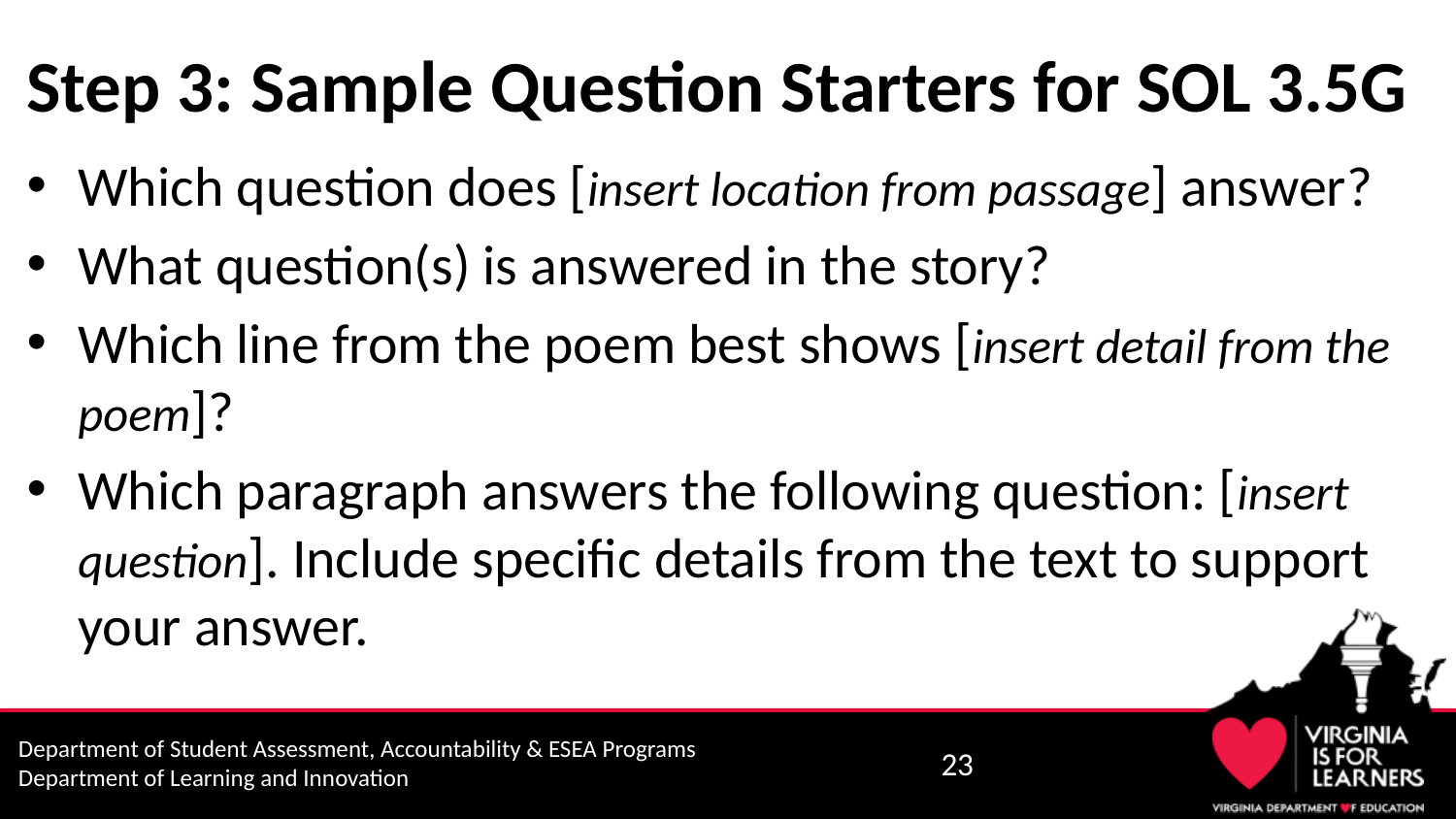

# Step 3: Sample Question Starters for SOL 3.5G
Which question does [insert location from passage] answer?
What question(s) is answered in the story?
Which line from the poem best shows [insert detail from the poem]?
Which paragraph answers the following question: [insert question]. Include specific details from the text to support your answer.